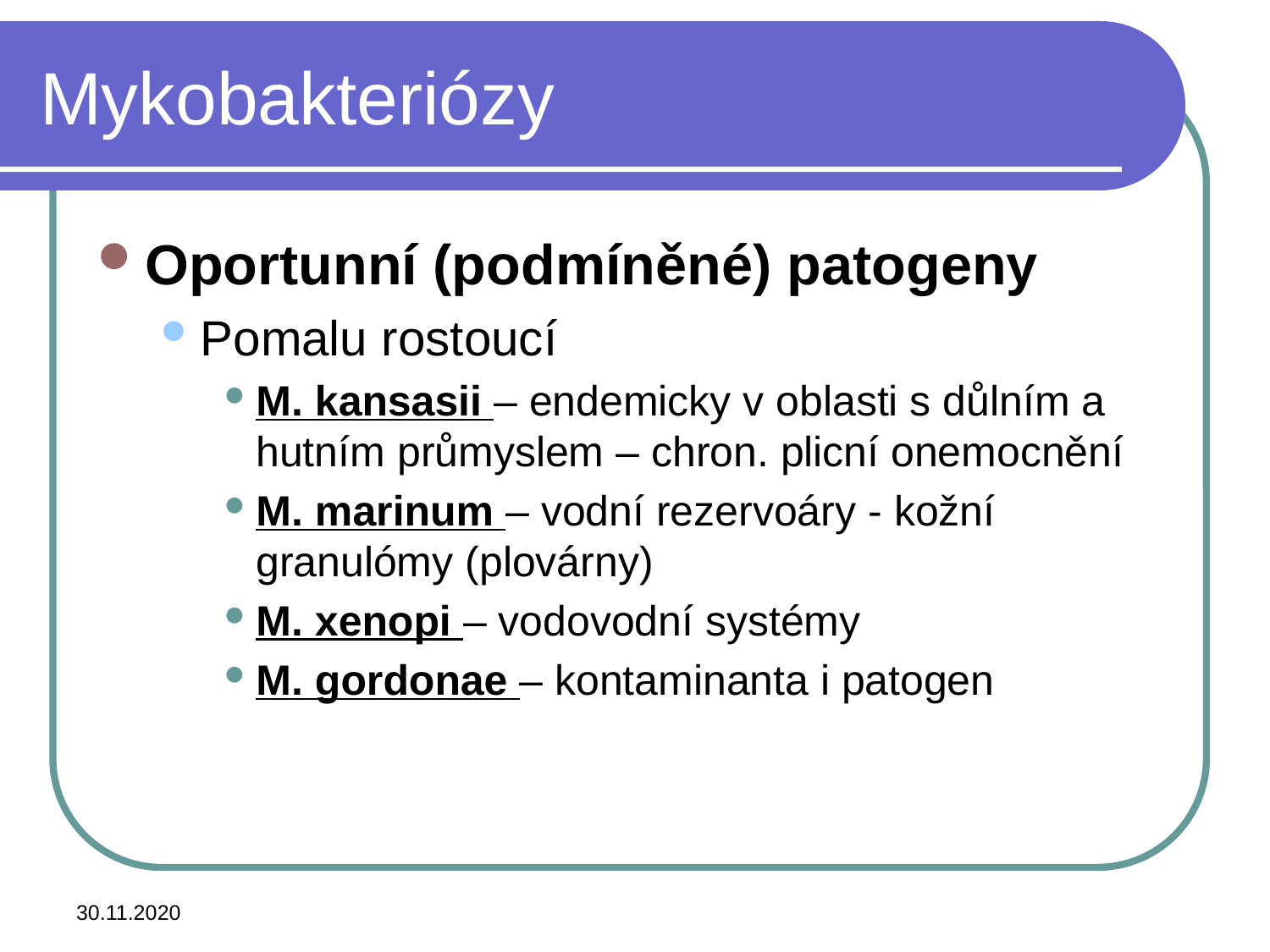

# Mykobakteriózy
Oportunní (podmíněné) patogeny
Pomalu rostoucí
M. kansasii – endemicky v oblasti s důlním a hutním průmyslem – chron. plicní onemocnění
M. marinum – vodní rezervoáry - kožní granulómy (plovárny)
M. xenopi – vodovodní systémy
M. gordonae – kontaminanta i patogen

30.11.2020